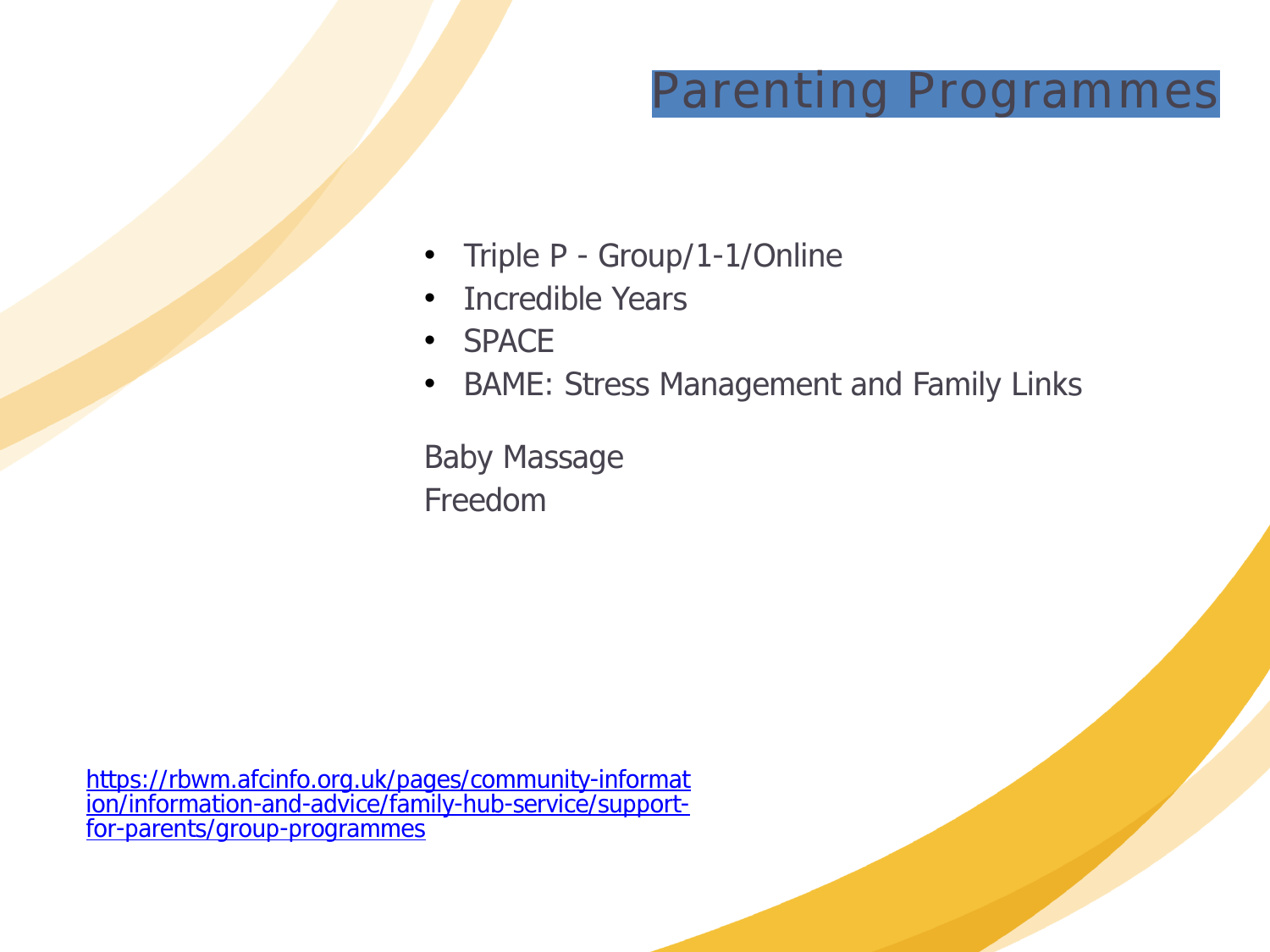

Parenting Programmes
Triple P - Group/1-1/Online
Incredible Years
SPACE
BAME: Stress Management and Family Links
Baby Massage
Freedom

https://rbwm.afcinfo.org.uk/pages/community-information/information-and-advice/family-hub-service/support-for-parents/group-programmes